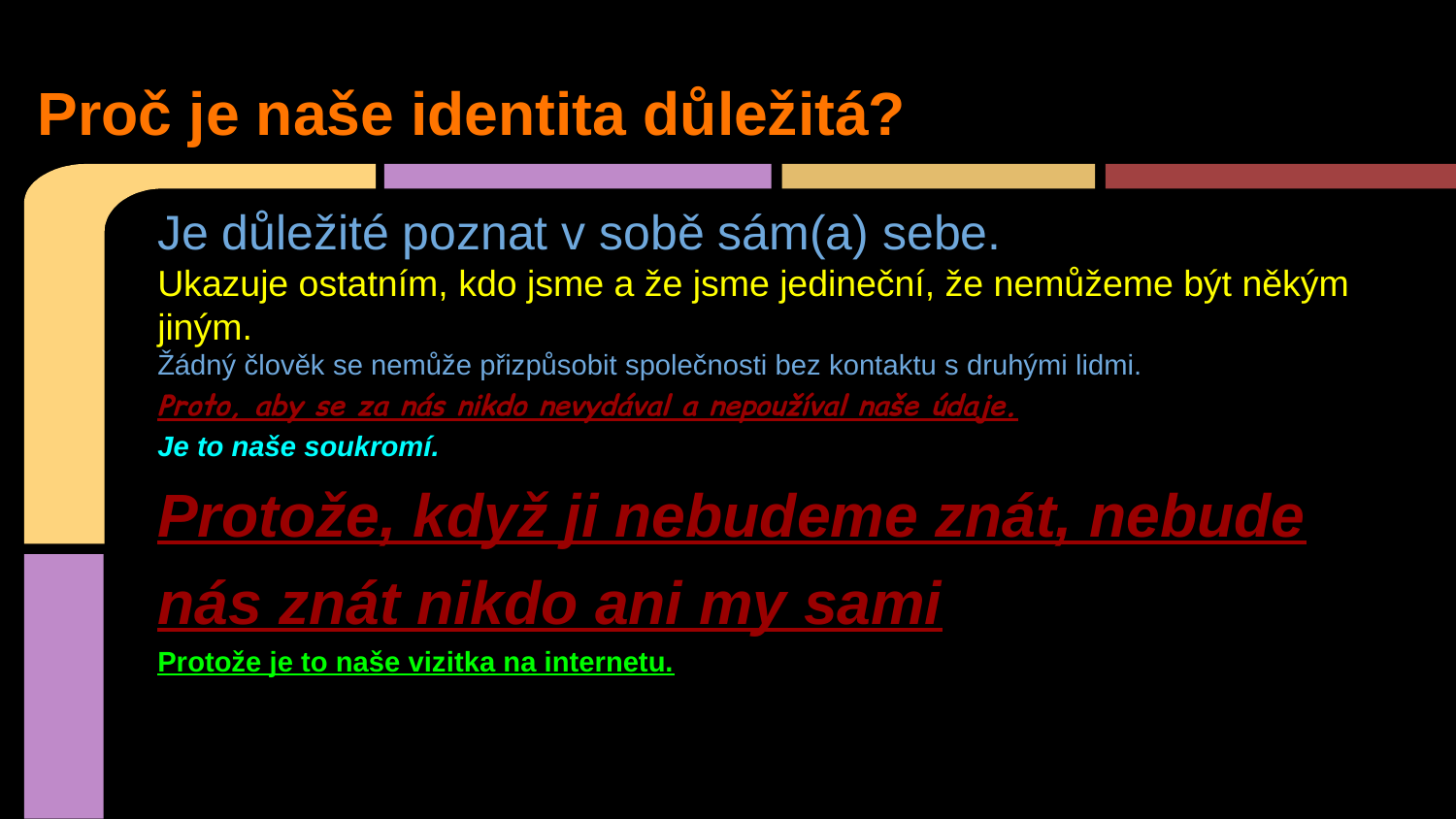

# Proč je naše identita důležitá?
Je důležité poznat v sobě sám(a) sebe.
Ukazuje ostatním, kdo jsme a že jsme jedineční, že nemůžeme být někým jiným.
Žádný člověk se nemůže přizpůsobit společnosti bez kontaktu s druhými lidmi.
Proto, aby se za nás nikdo nevydával a nepoužíval naše údaje.
Je to naše soukromí.
Protože, když ji nebudeme znát, nebude nás znát nikdo ani my sami
Protože je to naše vizitka na internetu.